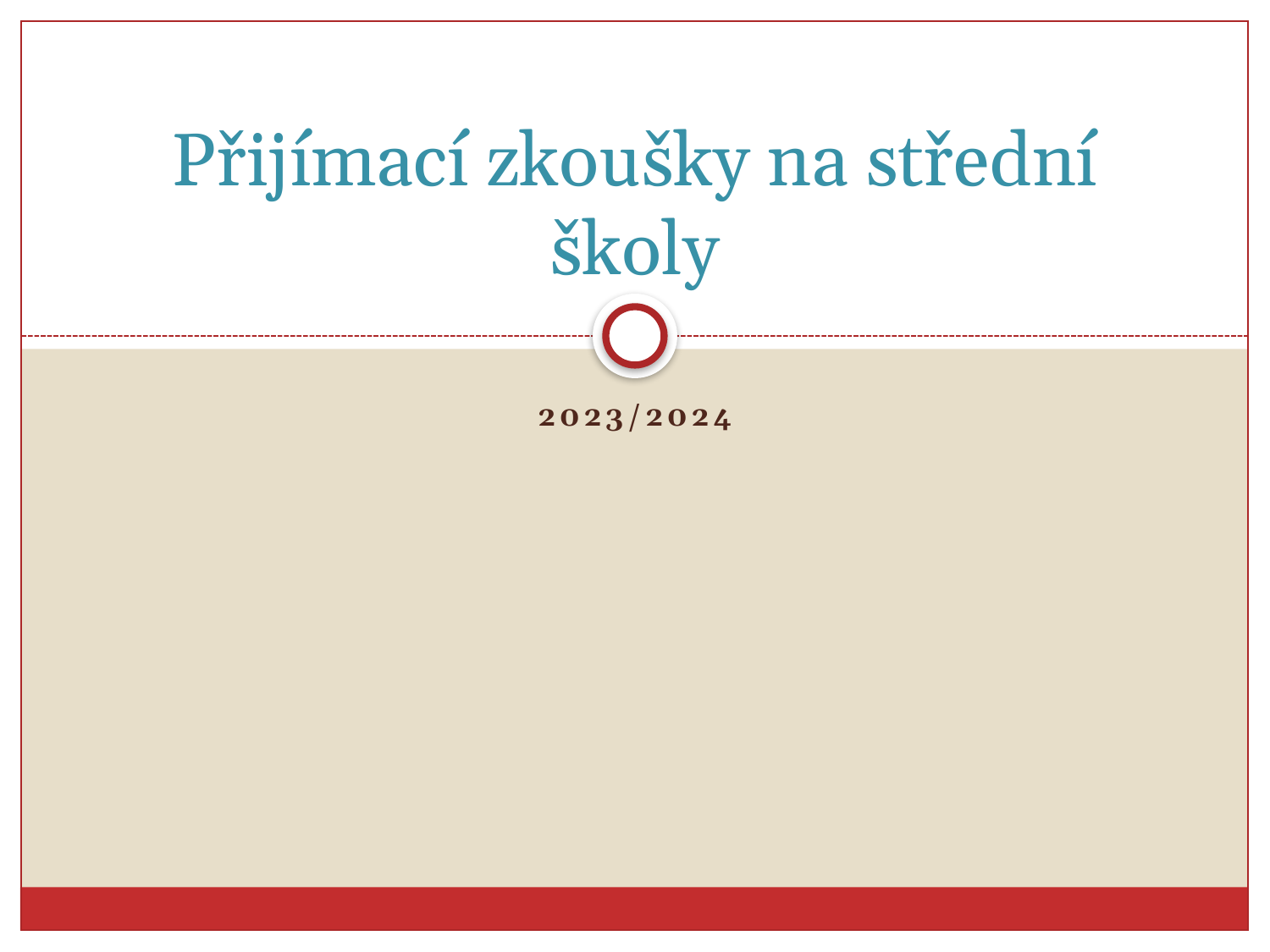

# Přijímací zkoušky na střední školy
2023/2024